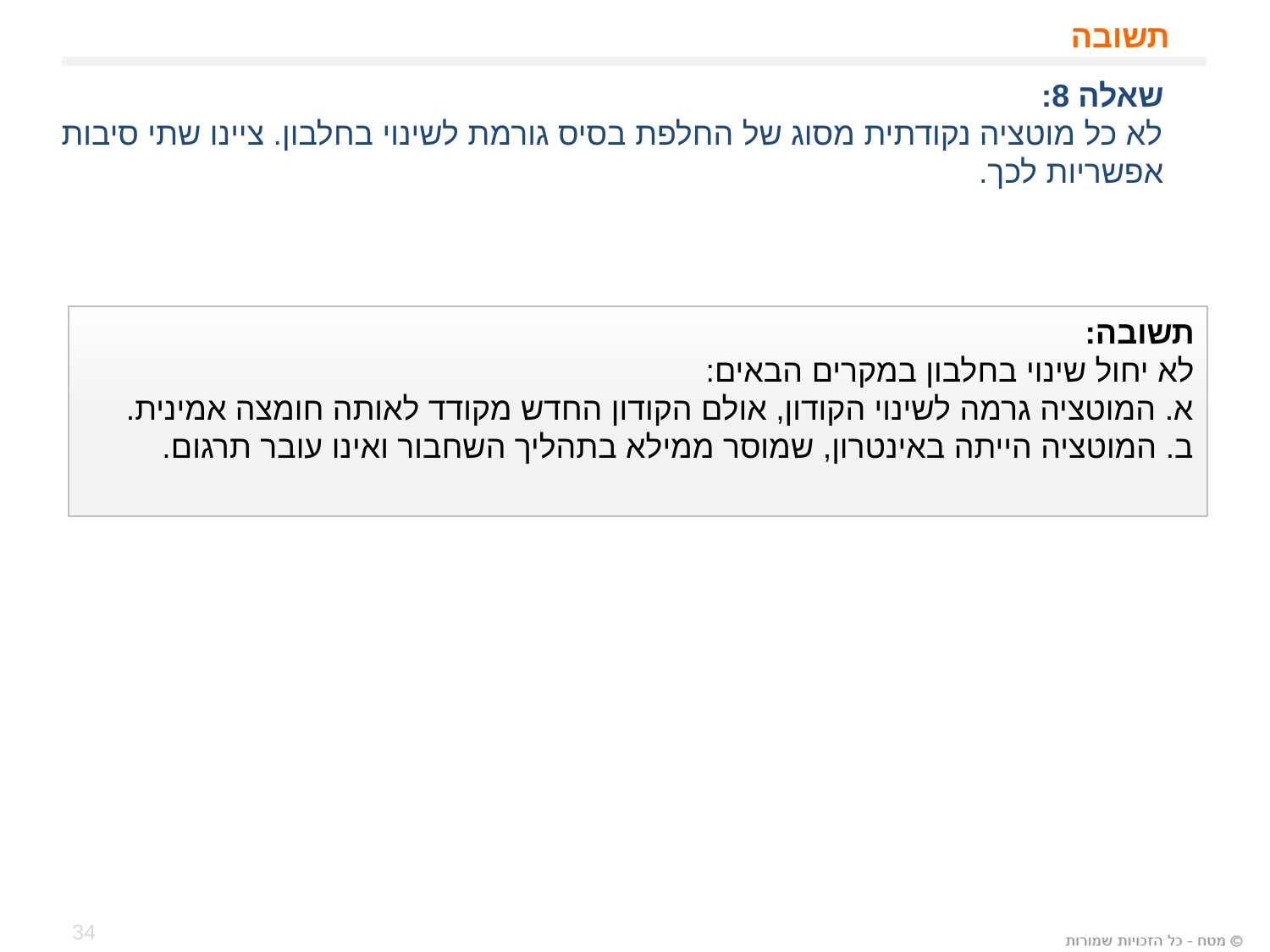

# תשובה

שאלה 8:
לא כל מוטציה נקודתית מסוג של החלפת בסיס גורמת לשינוי בחלבון. ציינו שתי סיבות אפשריות לכך.
תשובה:
לא יחול שינוי בחלבון במקרים הבאים:
א. המוטציה גרמה לשינוי הקודון, אולם הקודון החדש מקודד לאותה חומצה אמינית.
ב. המוטציה הייתה באינטרון, שמוסר ממילא בתהליך השחבור ואינו עובר תרגום.
34